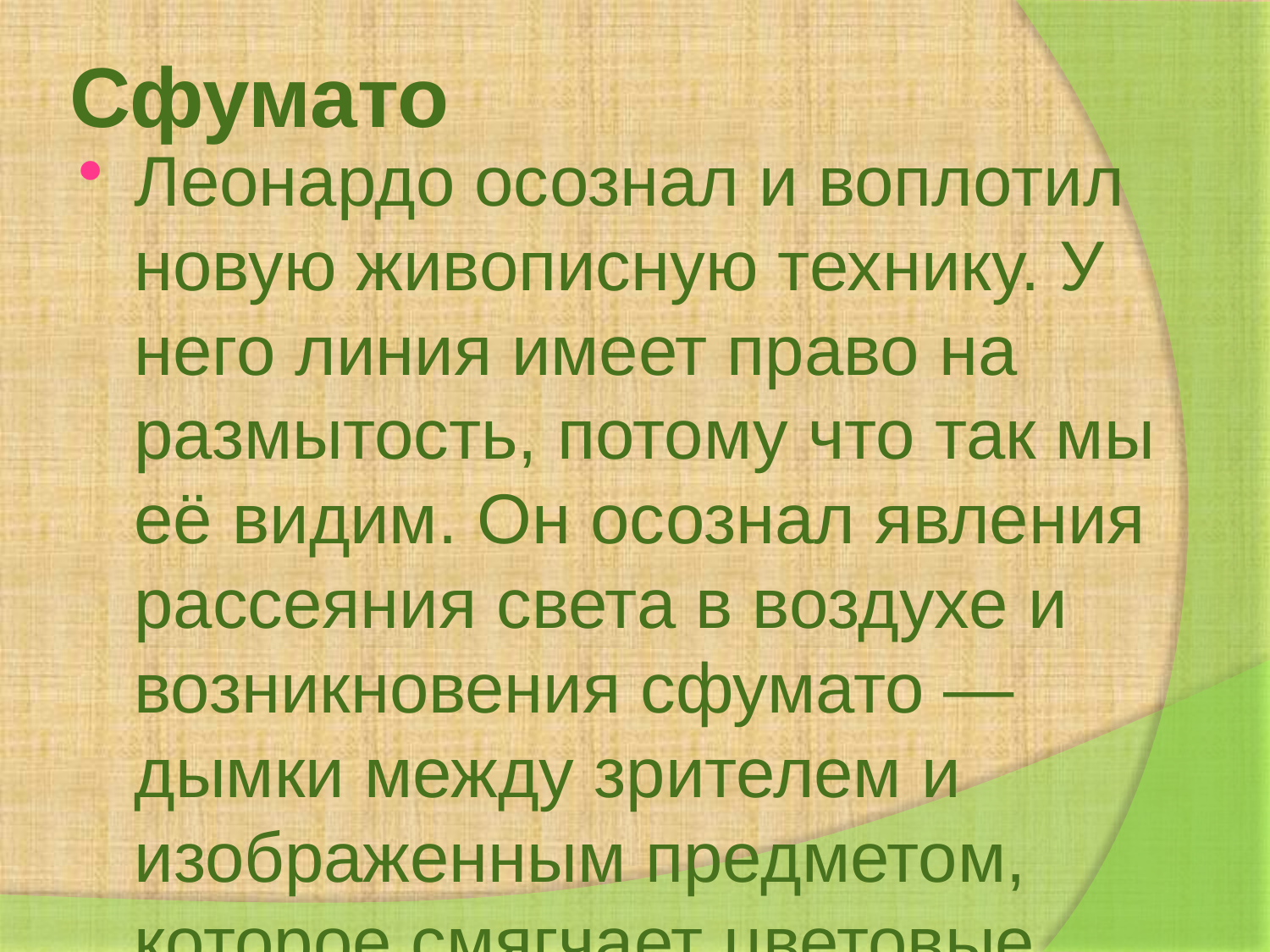

# Сфумато
Леонардо осознал и воплотил новую живописную технику. У него линия имеет право на размытость, потому что так мы её видим. Он осознал явления рассеяния света в воздухе и возникновения сфумато — дымки между зрителем и изображенным предметом, которое смягчает цветовые контрасты и линии. В итоге реализм в живописи перешёл на качественно новую ступень.